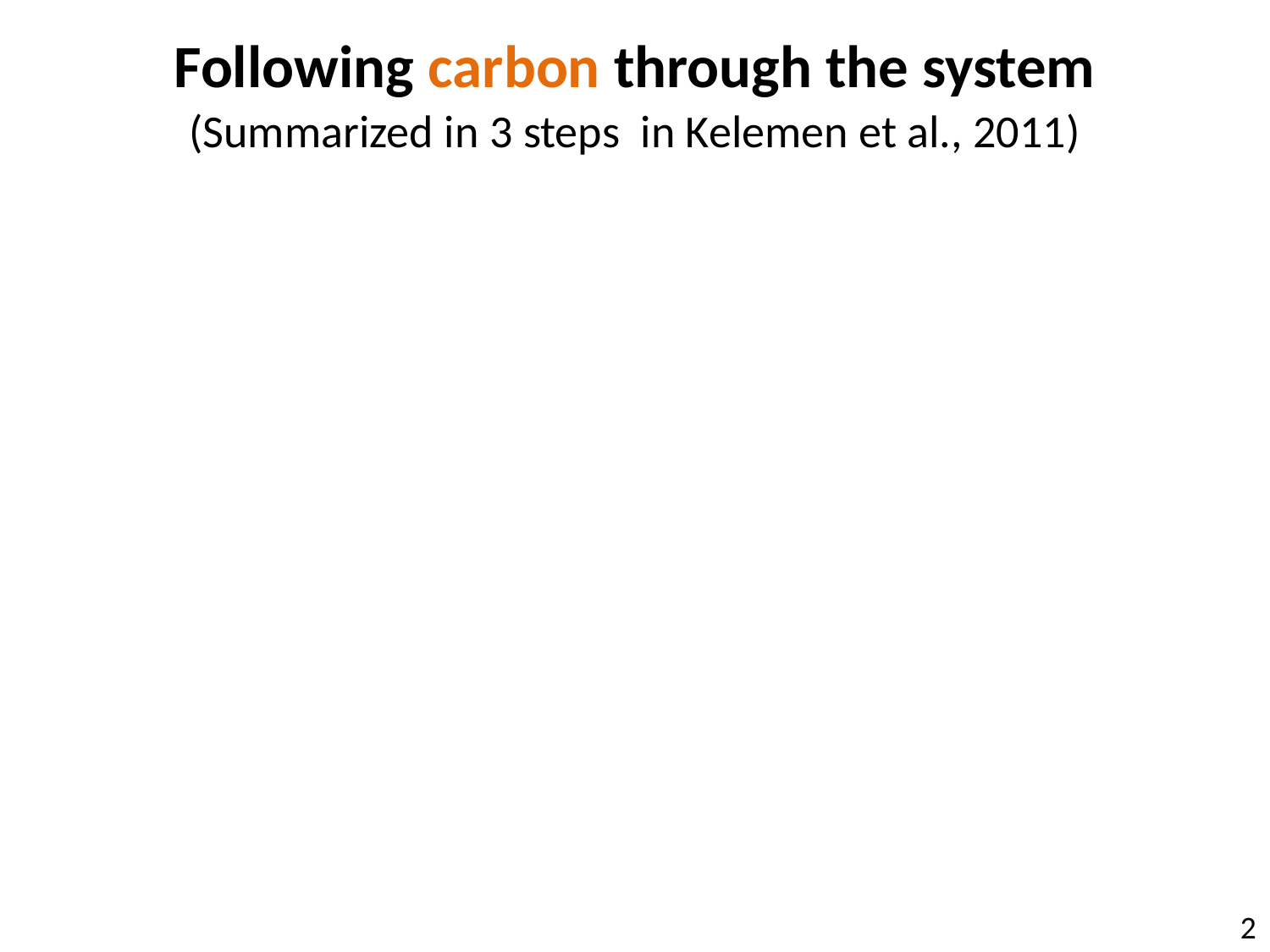

Following carbon through the system
(Summarized in 3 steps  in Kelemen et al., 2011)

2